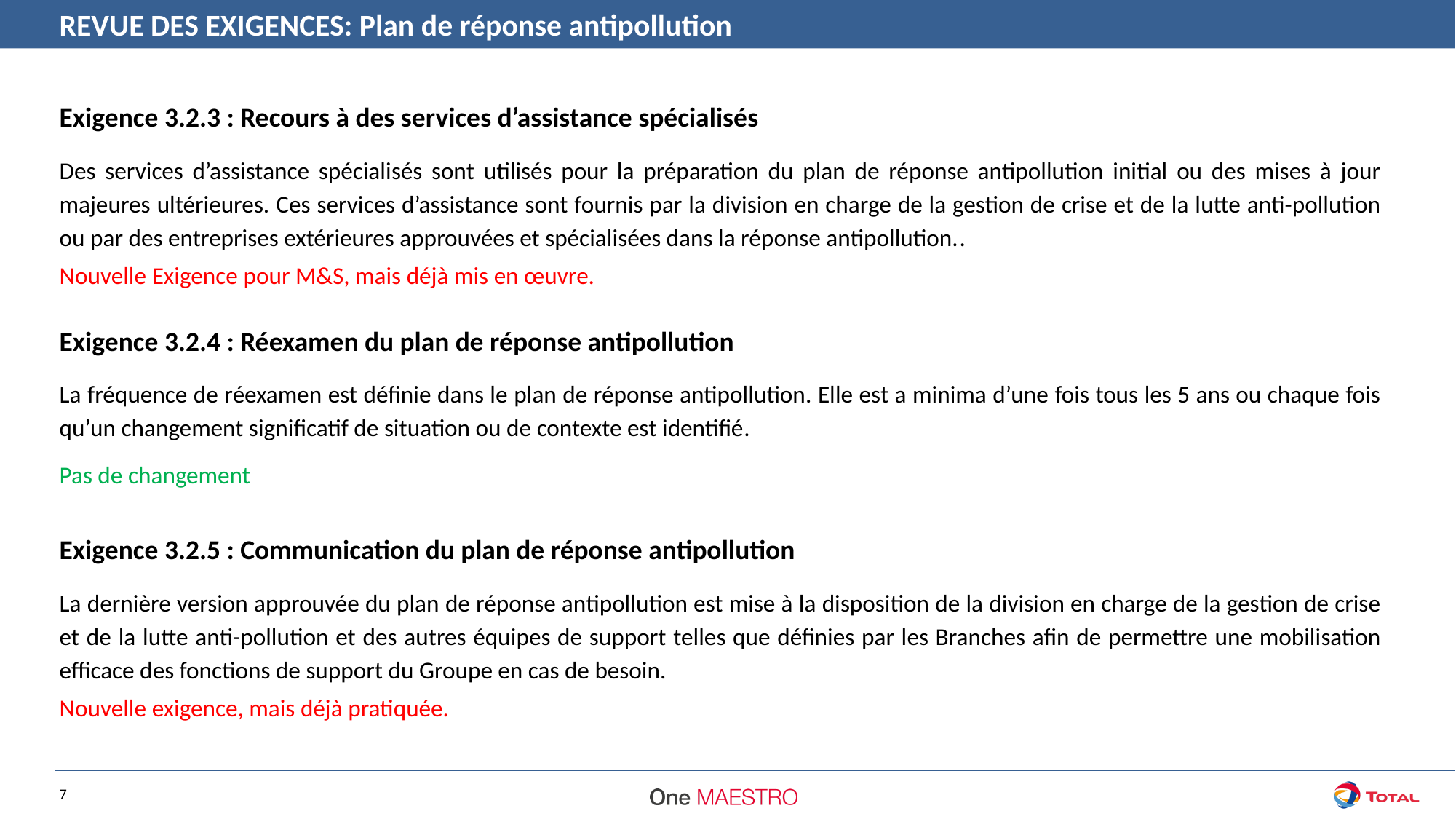

REVUE DES EXIGENCES: Plan de réponse antipollution
Exigence 3.2.3 : Recours à des services d’assistance spécialisés
Des services d’assistance spécialisés sont utilisés pour la préparation du plan de réponse antipollution initial ou des mises à jour majeures ultérieures. Ces services d’assistance sont fournis par la division en charge de la gestion de crise et de la lutte anti-pollution ou par des entreprises extérieures approuvées et spécialisées dans la réponse antipollution..
Nouvelle Exigence pour M&S, mais déjà mis en œuvre.

Exigence 3.2.4 : Réexamen du plan de réponse antipollution
La fréquence de réexamen est définie dans le plan de réponse antipollution. Elle est a minima d’une fois tous les 5 ans ou chaque fois qu’un changement significatif de situation ou de contexte est identifié.
Pas de changement

Exigence 3.2.5 : Communication du plan de réponse antipollution
La dernière version approuvée du plan de réponse antipollution est mise à la disposition de la division en charge de la gestion de crise et de la lutte anti-pollution et des autres équipes de support telles que définies par les Branches afin de permettre une mobilisation efficace des fonctions de support du Groupe en cas de besoin.
Nouvelle exigence, mais déjà pratiquée.